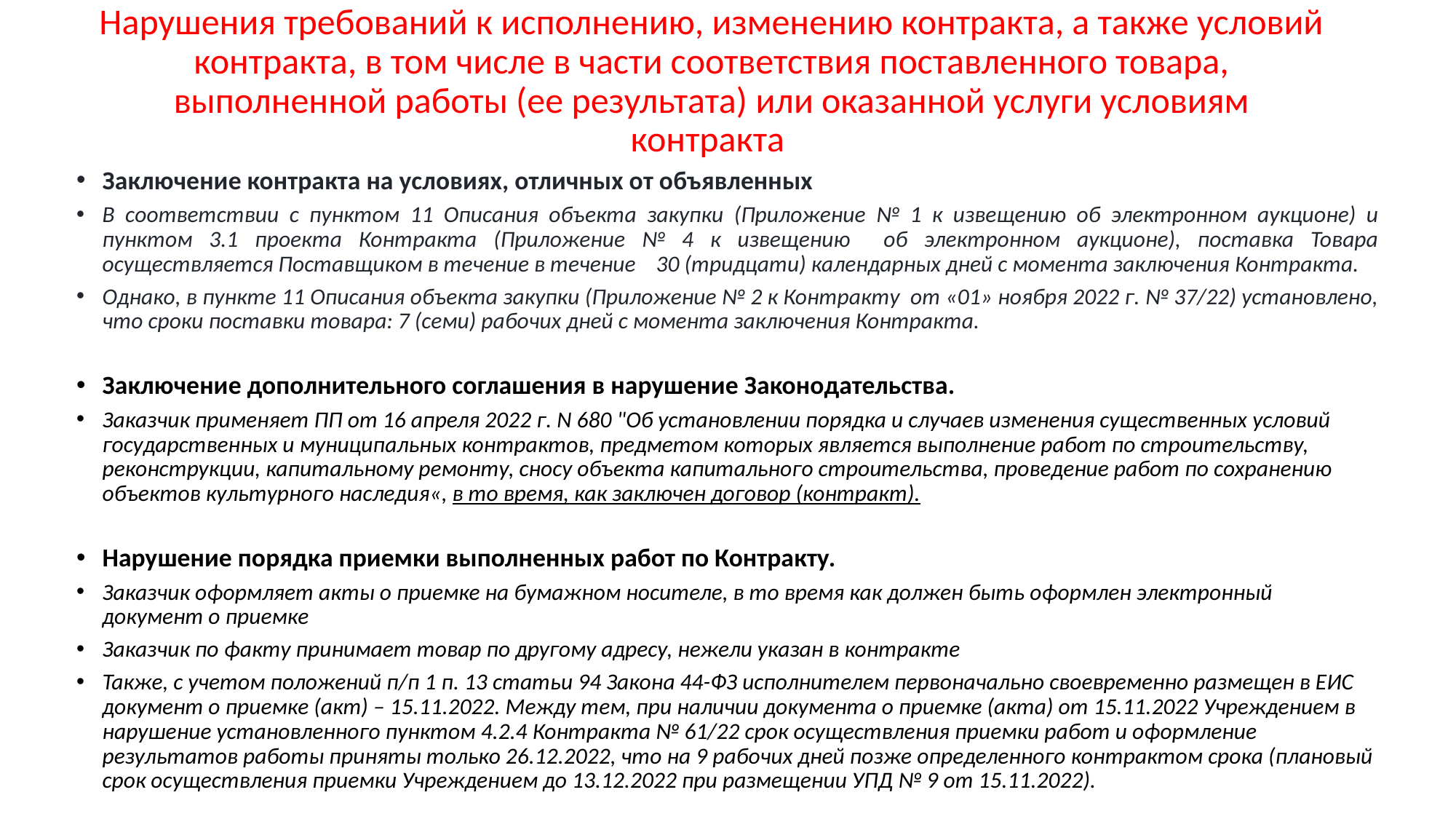

# Нарушения требований к исполнению, изменению контракта, а также условий контракта, в том числе в части соответствия поставленного товара, выполненной работы (ее результата) или оказанной услуги условиям контракта
Заключение контракта на условиях, отличных от объявленных
В соответствии с пунктом 11 Описания объекта закупки (Приложение № 1 к извещению об электронном аукционе) и пунктом 3.1 проекта Контракта (Приложение № 4 к извещению  об электронном аукционе), поставка Товара осуществляется Поставщиком в течение в течение    30 (тридцати) календарных дней с момента заключения Контракта.
Однако, в пункте 11 Описания объекта закупки (Приложение № 2 к Контракту  от «01» ноября 2022 г. № 37/22) установлено, что сроки поставки товара: 7 (семи) рабочих дней с момента заключения Контракта.

Заключение дополнительного соглашения в нарушение Законодательства.
Заказчик применяет ПП от 16 апреля 2022 г. N 680 "Об установлении порядка и случаев изменения существенных условий государственных и муниципальных контрактов, предметом которых является выполнение работ по строительству, реконструкции, капитальному ремонту, сносу объекта капитального строительства, проведение работ по сохранению объектов культурного наследия«, в то время, как заключен договор (контракт).

Нарушение порядка приемки выполненных работ по Контракту.
Заказчик оформляет акты о приемке на бумажном носителе, в то время как должен быть оформлен электронный документ о приемке
Заказчик по факту принимает товар по другому адресу, нежели указан в контракте
Также, с учетом положений п/п 1 п. 13 статьи 94 Закона 44-ФЗ исполнителем первоначально своевременно размещен в ЕИС документ о приемке (акт) – 15.11.2022. Между тем, при наличии документа о приемке (акта) от 15.11.2022 Учреждением в нарушение установленного пунктом 4.2.4 Контракта № 61/22 срок осуществления приемки работ и оформление результатов работы приняты только 26.12.2022, что на 9 рабочих дней позже определенного контрактом срока (плановый срок осуществления приемки Учреждением до 13.12.2022 при размещении УПД № 9 от 15.11.2022).